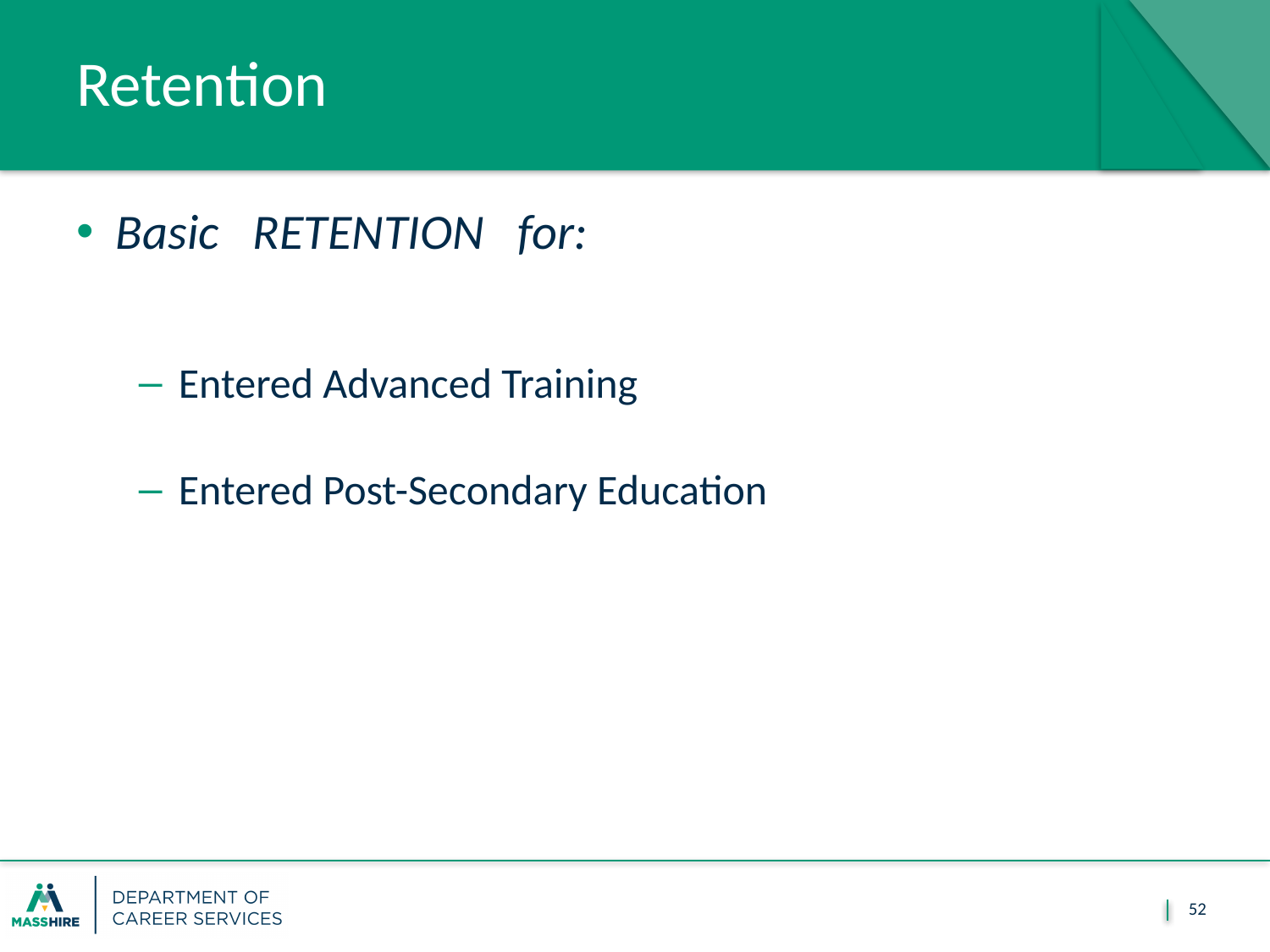

# Retention
Basic   RETENTION   for:

Entered Advanced Training
Entered Post-Secondary Education

52